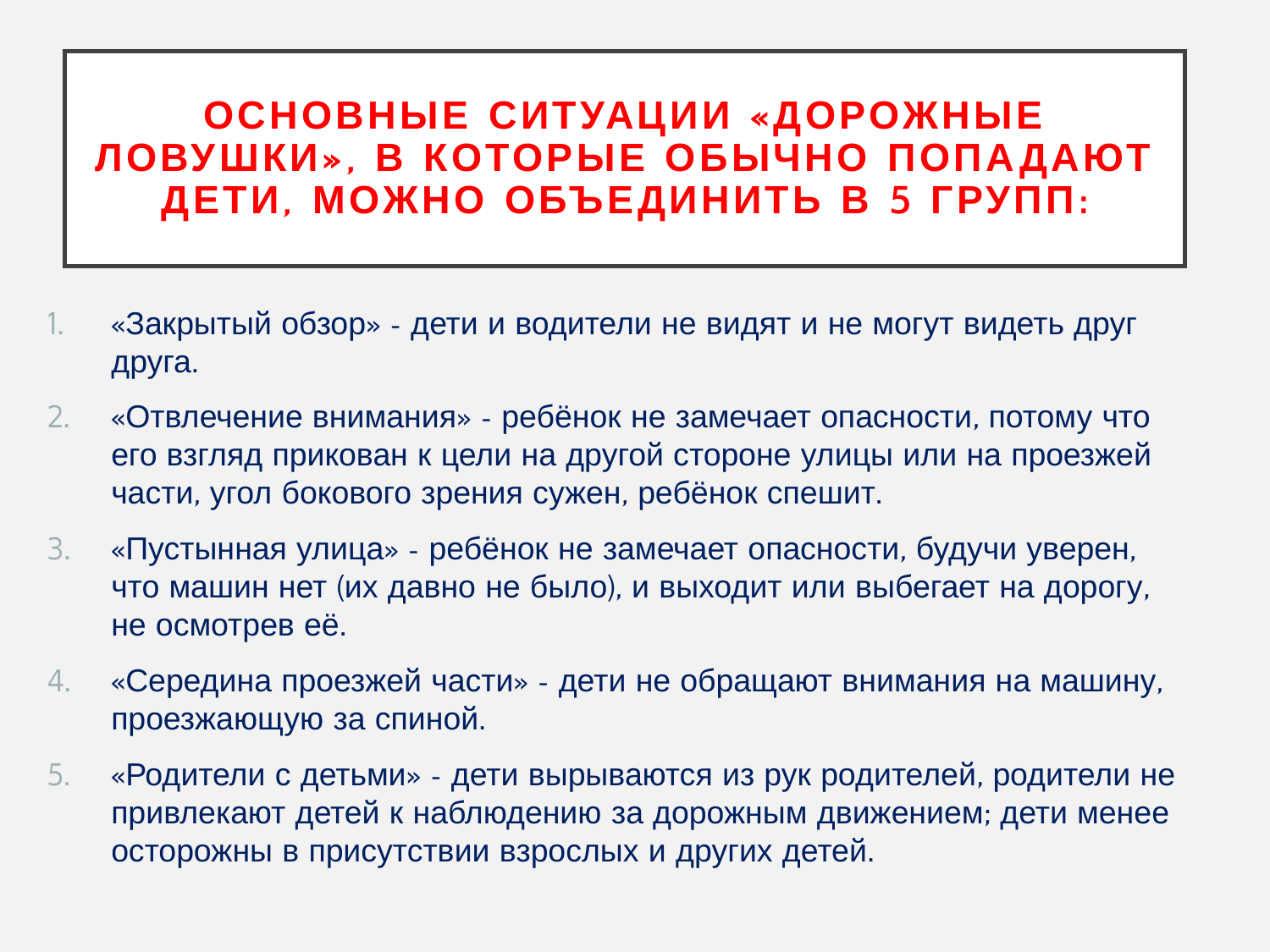

# Основные ситуации «дорожные ловушки», в которые обычно попадают дети, можно объединить в 5 групп:
«Закрытый обзор» - дети и водители не видят и не могут видеть друг друга.
«Отвлечение внимания» - ребёнок не замечает опасности, потому что его взгляд прикован к цели на другой стороне улицы или на проезжей части, угол бокового зрения сужен, ребёнок спешит.
«Пустынная улица» - ребёнок не замечает опасности, будучи уверен, что машин нет (их давно не было), и выходит или выбегает на дорогу, не осмотрев её.
«Середина проезжей части» - дети не обращают внимания на машину, проезжающую за спиной.
«Родители с детьми» - дети вырываются из рук родителей, родители не привлекают детей к наблюдению за дорожным движением; дети менее осторожны в присутствии взрослых и других детей.